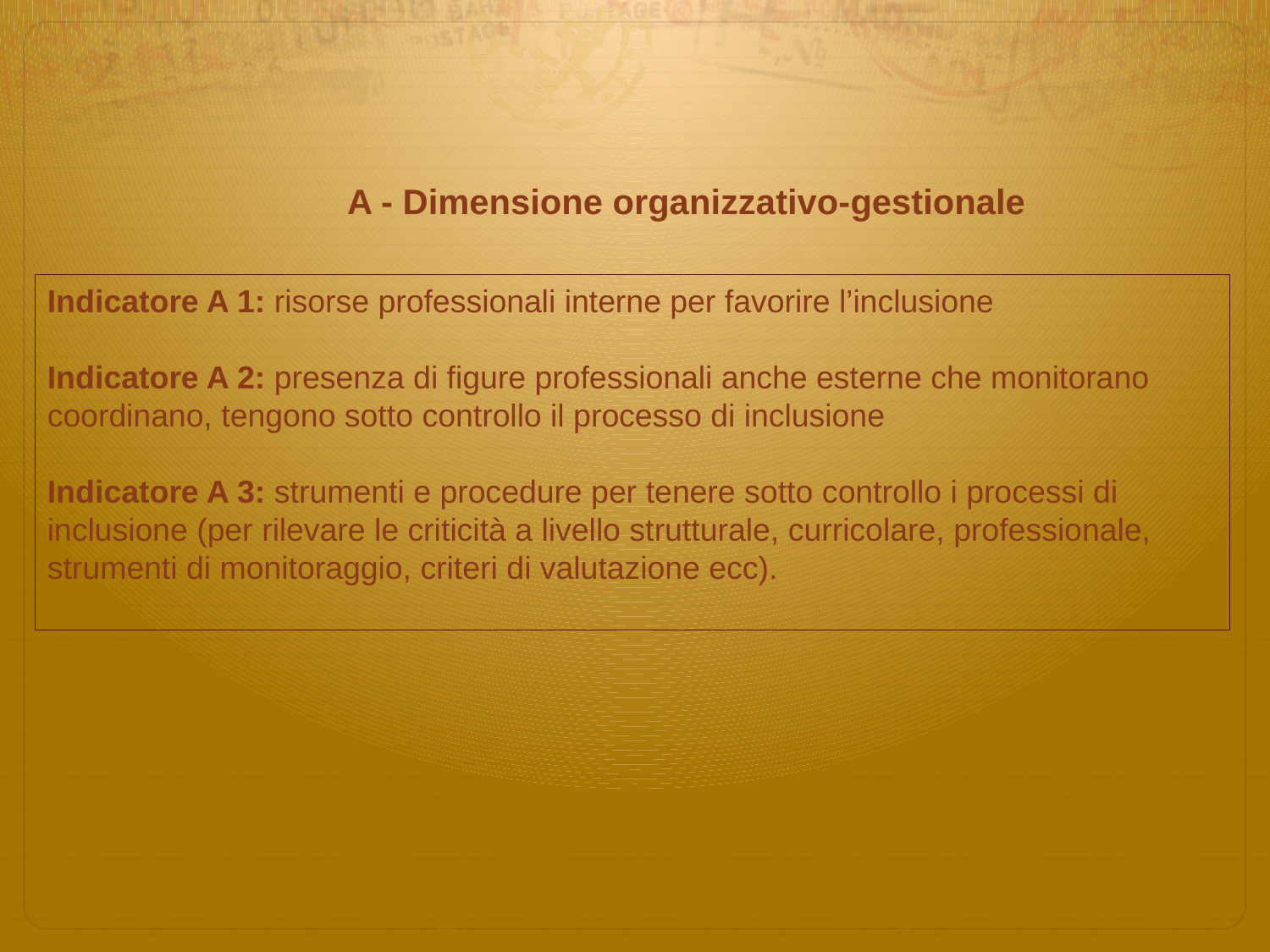

A - Dimensione organizzativo-gestionale
Indicatore A 1: risorse professionali interne per favorire l’inclusione

Indicatore A 2: presenza di figure professionali anche esterne che monitorano coordinano, tengono sotto controllo il processo di inclusione

Indicatore A 3: strumenti e procedure per tenere sotto controllo i processi di inclusione (per rilevare le criticità a livello strutturale, curricolare, professionale, strumenti di monitoraggio, criteri di valutazione ecc).